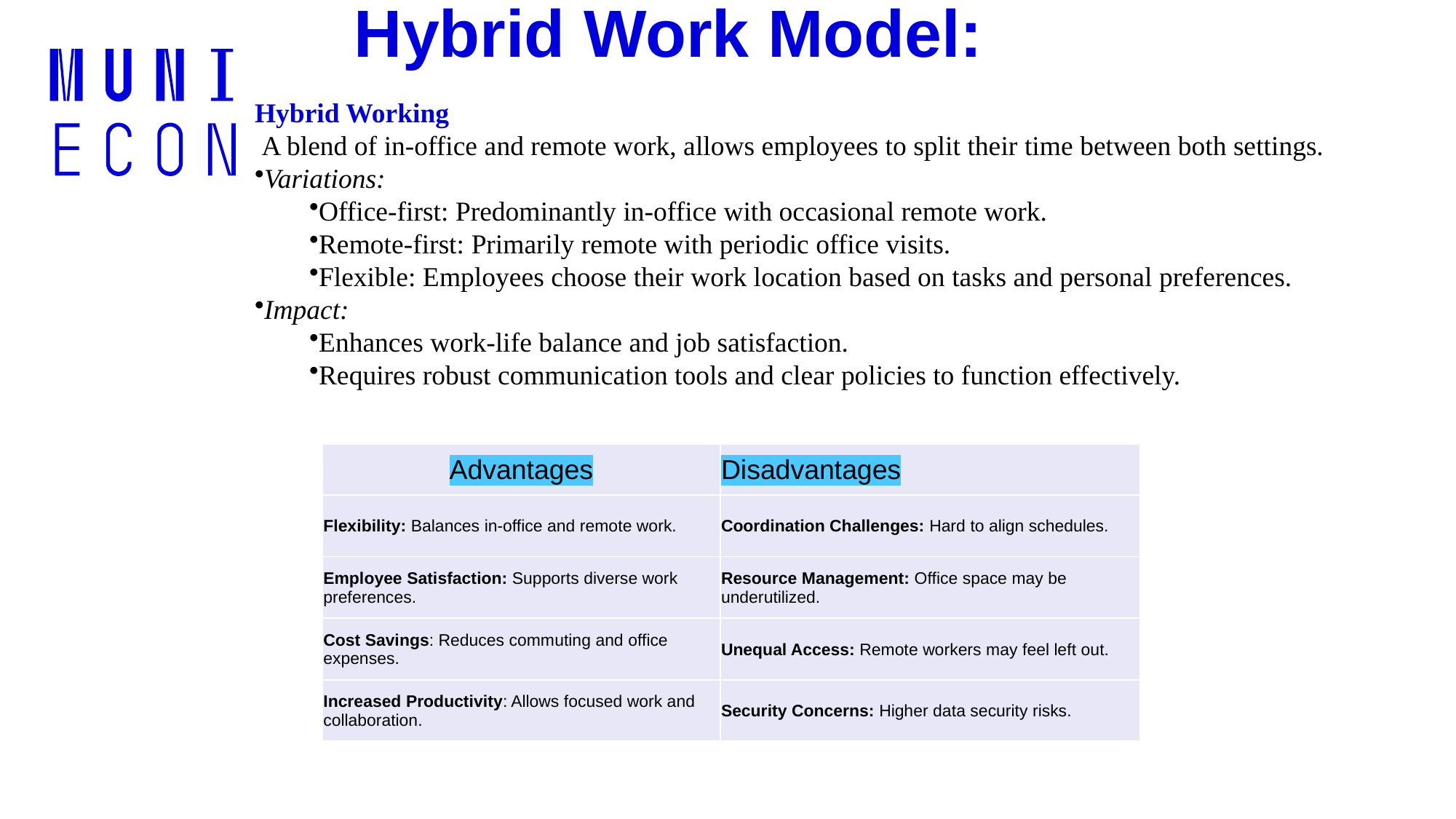

# Hybrid Work Model:
Hybrid Working
 A blend of in-office and remote work, allows employees to split their time between both settings.
Variations:
Office-first: Predominantly in-office with occasional remote work.
Remote-first: Primarily remote with periodic office visits.
Flexible: Employees choose their work location based on tasks and personal preferences.
Impact:
Enhances work-life balance and job satisfaction.
Requires robust communication tools and clear policies to function effectively.

| Advantages | Disadvantages |
| --- | --- |
| Flexibility: Balances in-office and remote work. | Coordination Challenges: Hard to align schedules. |
| Employee Satisfaction: Supports diverse work preferences. | Resource Management: Office space may be underutilized. |
| Cost Savings: Reduces commuting and office expenses. | Unequal Access: Remote workers may feel left out. |
| Increased Productivity: Allows focused work and collaboration. | Security Concerns: Higher data security risks. |